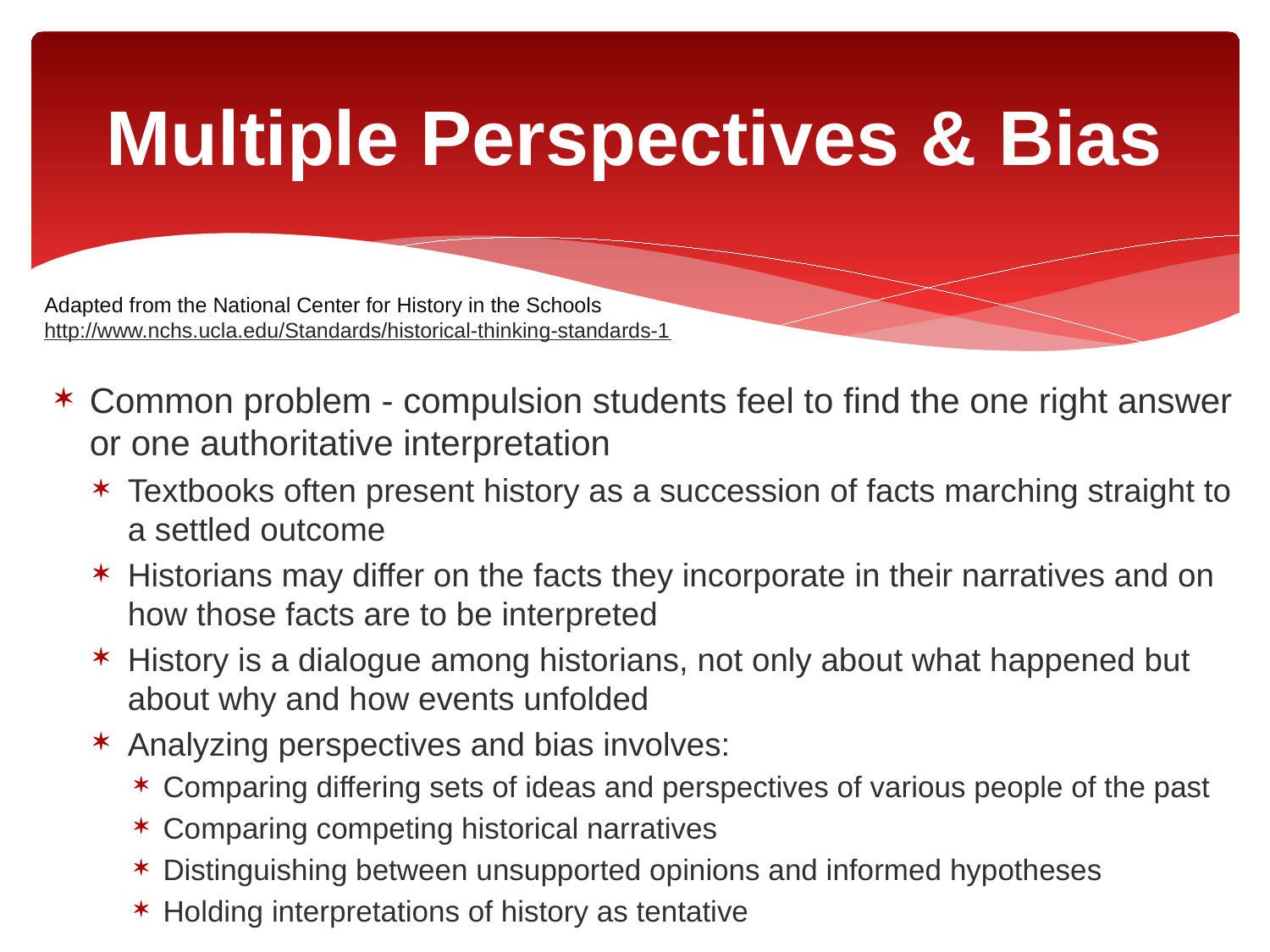

# Multiple Perspectives & Bias
Adapted from the National Center for History in the Schools http://www.nchs.ucla.edu/Standards/historical-thinking-standards-1
Common problem - compulsion students feel to find the one right answer or one authoritative interpretation
Textbooks often present history as a succession of facts marching straight to a settled outcome
Historians may differ on the facts they incorporate in their narratives and on how those facts are to be interpreted
History is a dialogue among historians, not only about what happened but about why and how events unfolded
Analyzing perspectives and bias involves:
Comparing differing sets of ideas and perspectives of various people of the past
Comparing competing historical narratives
Distinguishing between unsupported opinions and informed hypotheses
Holding interpretations of history as tentative